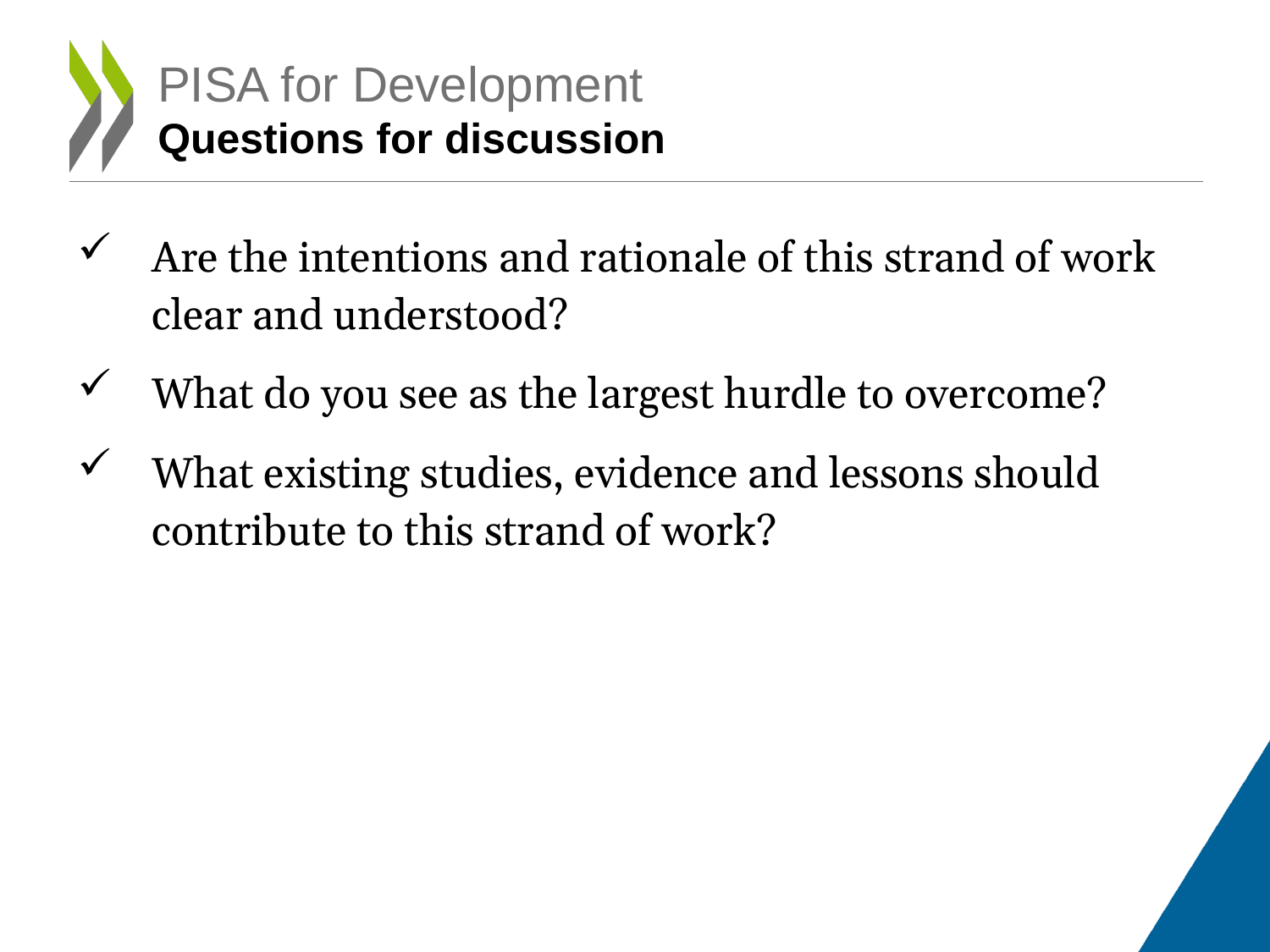

# PISA for Development Questions for discussion
Are the intentions and rationale of this strand of work clear and understood?
What do you see as the largest hurdle to overcome?
What existing studies, evidence and lessons should contribute to this strand of work?